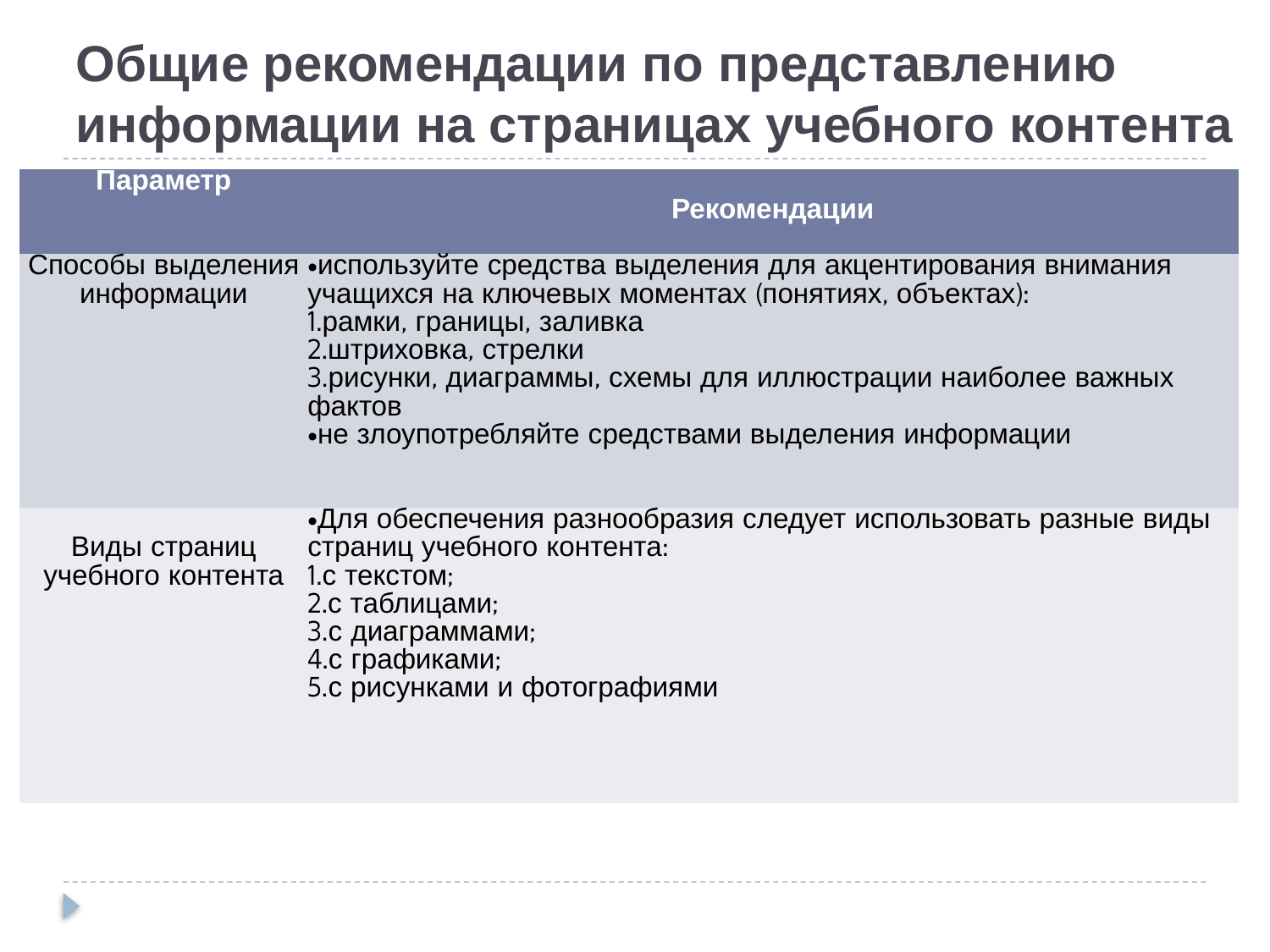

# Общие рекомендации по представлению информации на страницах учебного контента
| Параметр | Рекомендации |
| --- | --- |
| Способы выделения информации | используйте средства выделения для акцентирования внимания учащихся на ключевых моментах (понятиях, объектах): рамки, границы, заливка штриховка, стрелки рисунки, диаграммы, схемы для иллюстрации наиболее важных фактов не злоупотребляйте средствами выделения информации |
| Виды страниц учебного контента | Для обеспечения разнообразия следует использовать разные виды страниц учебного контента: с текстом; с таблицами; с диаграммами; с графиками; с рисунками и фотографиями |